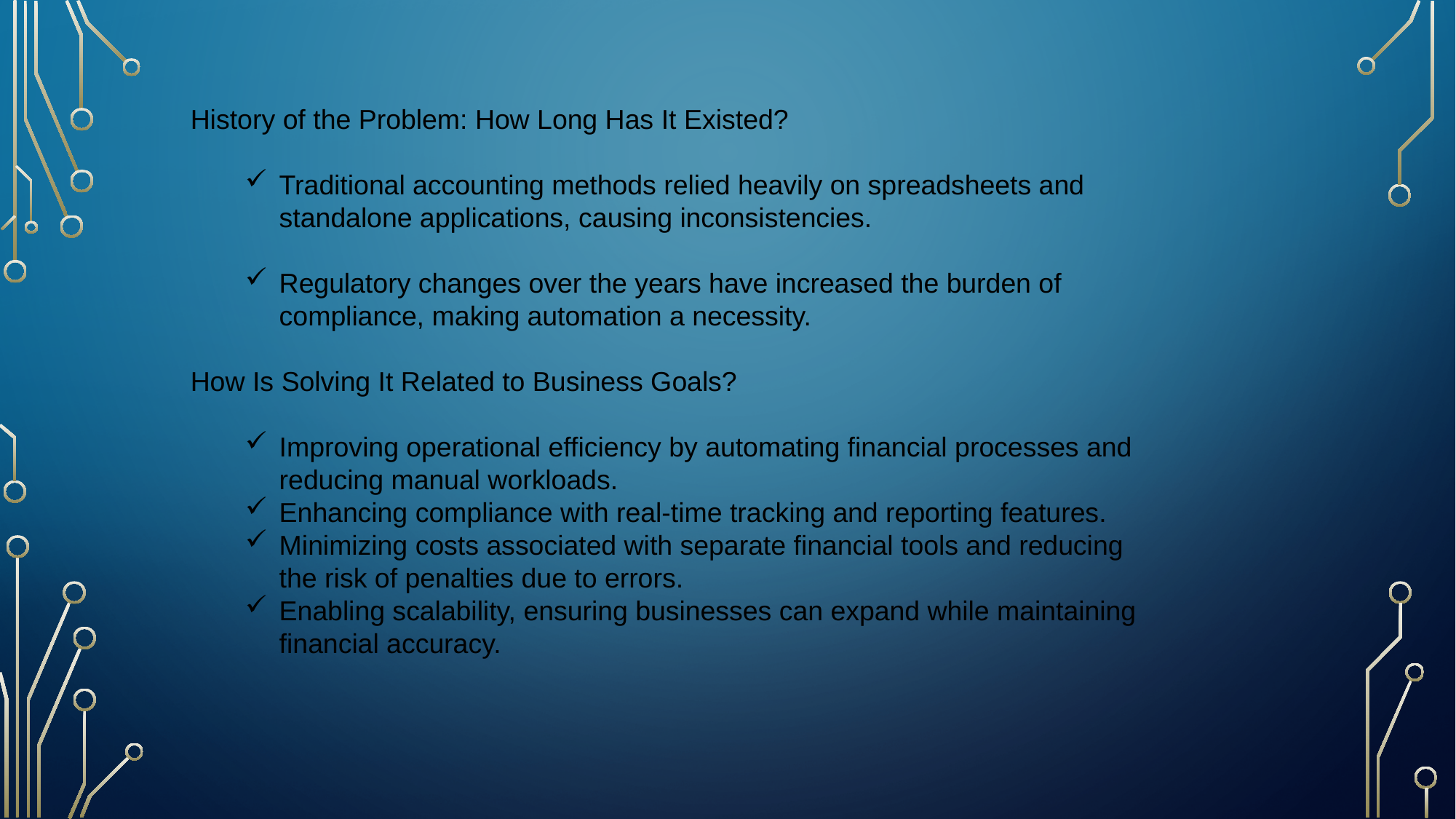

History of the Problem: How Long Has It Existed?

Traditional accounting methods relied heavily on spreadsheets and standalone applications, causing inconsistencies.

Regulatory changes over the years have increased the burden of compliance, making automation a necessity.

How Is Solving It Related to Business Goals?

Improving operational efficiency by automating financial processes and reducing manual workloads.
Enhancing compliance with real-time tracking and reporting features.
Minimizing costs associated with separate financial tools and reducing the risk of penalties due to errors.
Enabling scalability, ensuring businesses can expand while maintaining financial accuracy.